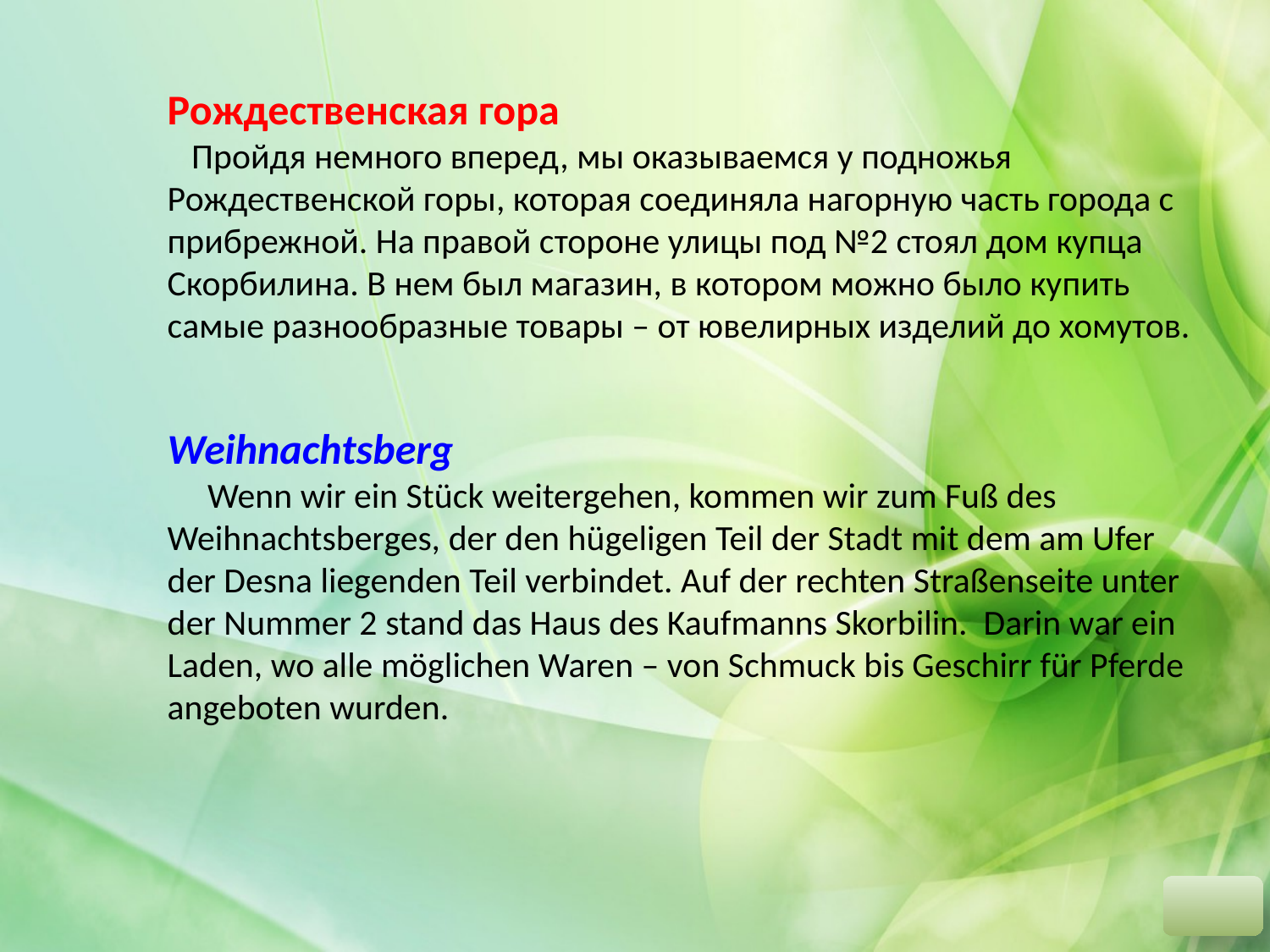

Рождественская гора
   Пройдя немного вперед, мы оказываемся у подножья Рождественской горы, которая соединяла нагорную часть города с прибрежной. На правой стороне улицы под №2 стоял дом купца Скорбилина. В нем был магазин, в котором можно было купить самые разнообразные товары – от ювелирных изделий до хомутов.
Weihnachtsberg
     Wenn wir ein Stück weitergehen, kommen wir zum Fuß des Weihnachtsberges, der den hügeligen Teil der Stadt mit dem am Ufer der Desna liegenden Teil verbindet. Auf der rechten Straßenseite unter der Nummer 2 stand das Haus des Kaufmanns Skorbilin.  Darin war ein Laden, wo alle möglichen Waren – von Schmuck bis Geschirr für Pferde angeboten wurden.